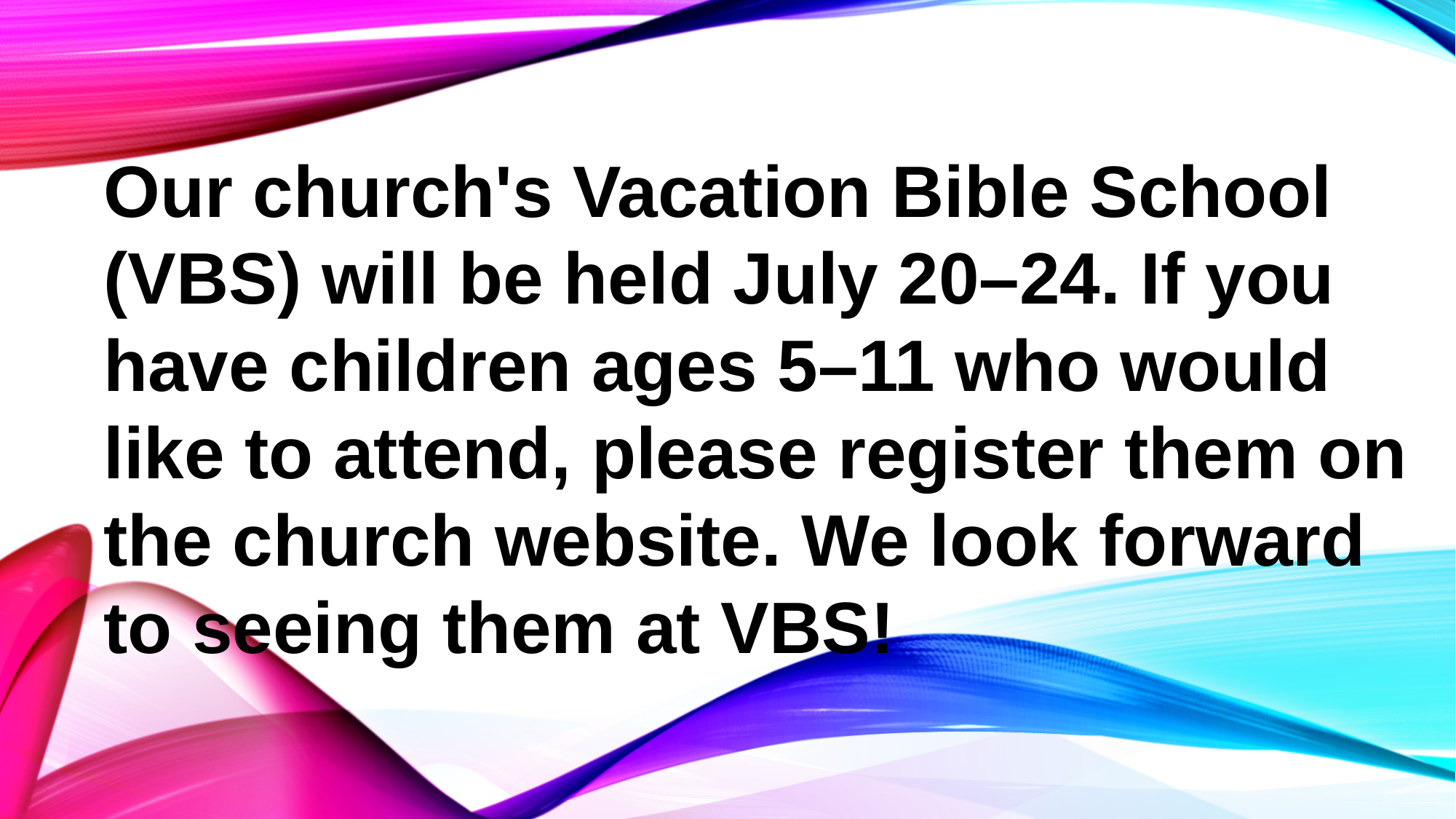

# Our church's Vacation Bible School (VBS) will be held July 20–24. If you have children ages 5–11 who would like to attend, please register them on the church website. We look forward to seeing them at VBS!